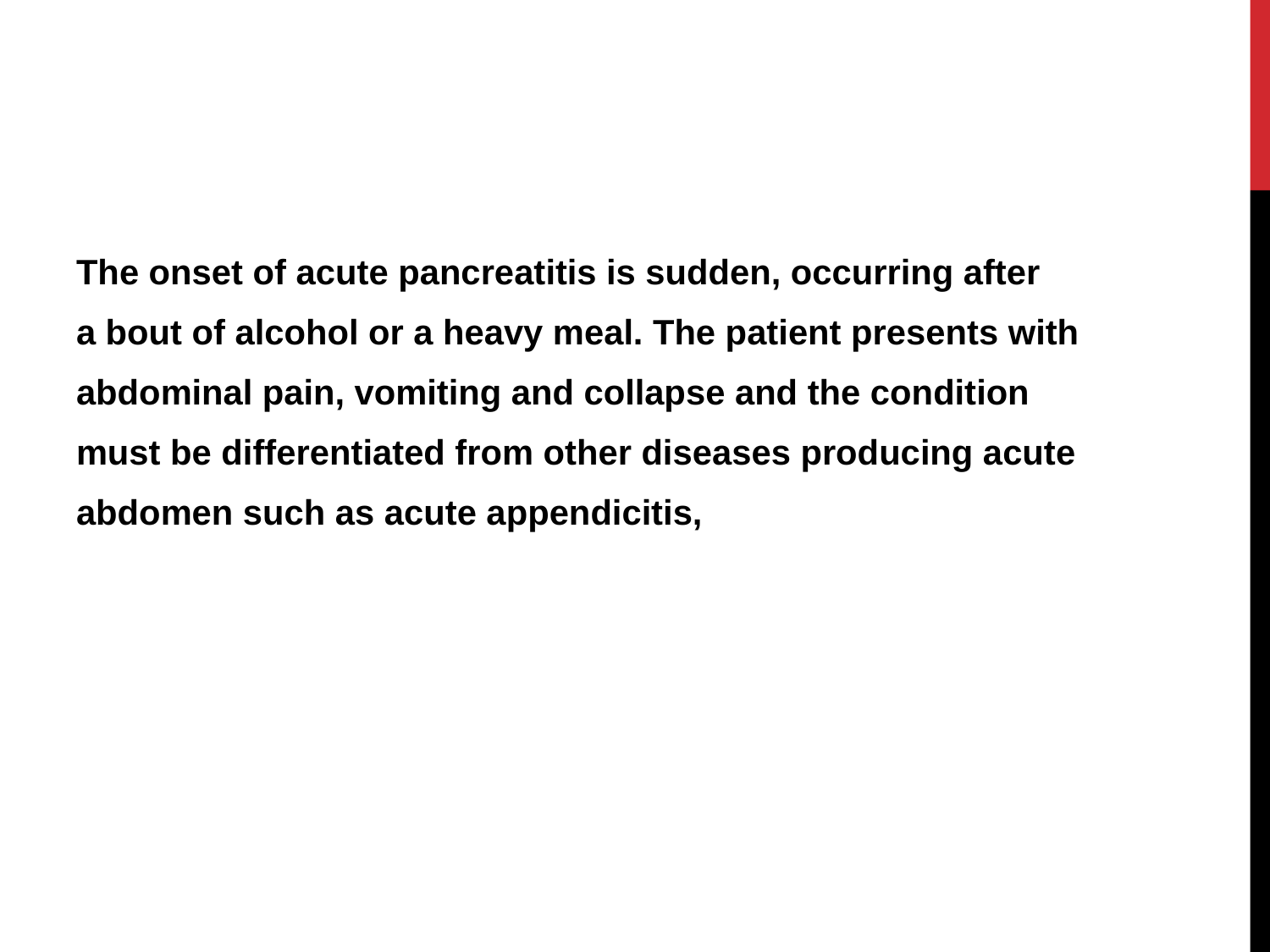

#
The onset of acute pancreatitis is sudden, occurring after
a bout of alcohol or a heavy meal. The patient presents with
abdominal pain, vomiting and collapse and the condition
must be differentiated from other diseases producing acute
abdomen such as acute appendicitis,